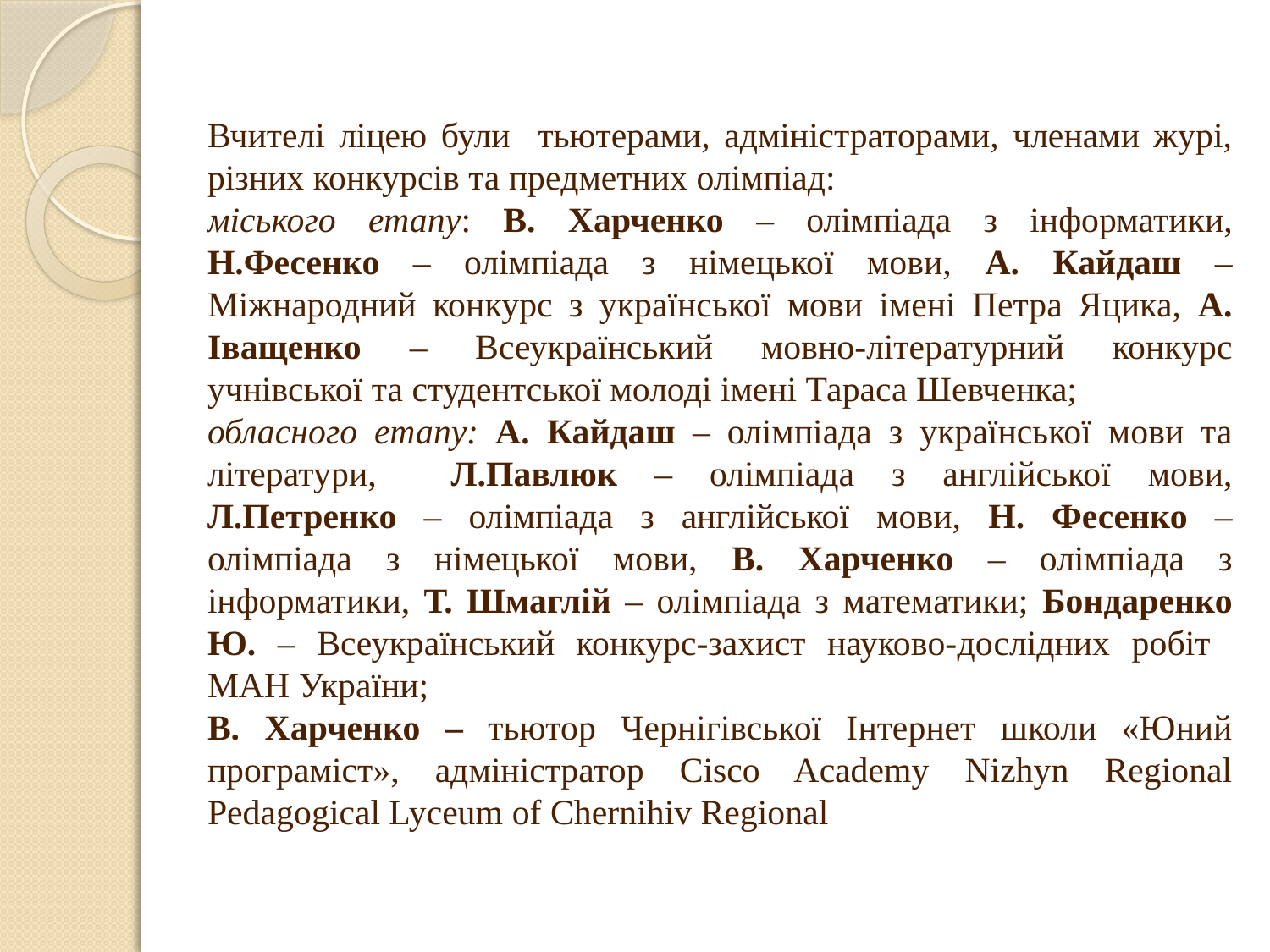

Вчителі ліцею були  тьютерами, адміністраторами, членами журі, різних конкурсів та предметних олімпіад:
міського етапу: В. Харченко – олімпіада з інформатики, Н.Фесенко – олімпіада з німецької мови, А. Кайдаш – Міжнародний конкурс з української мови імені Петра Яцика, А. Іващенко – Всеукраїнський мовно-літературний конкурс учнівської та студентської молоді імені Тараса Шевченка;
обласного етапу: А. Кайдаш – олімпіада з української мови та літератури,  Л.Павлюк – олімпіада з англійської мови, Л.Петренко – олімпіада з англійської мови, Н. Фесенко – олімпіада з німецької мови, В. Харченко – олімпіада з інформатики, Т. Шмаглій – олімпіада з математики; Бондаренко Ю. – Всеукраїнський конкурс-захист науково-дослідних робіт  МАН України;
В. Харченко – тьютор Чернігівської Інтернет школи «Юний програміст», адміністратор Cisco Academy Nizhyn Regional Pedagogical Lyceum of Chernihiv Regional